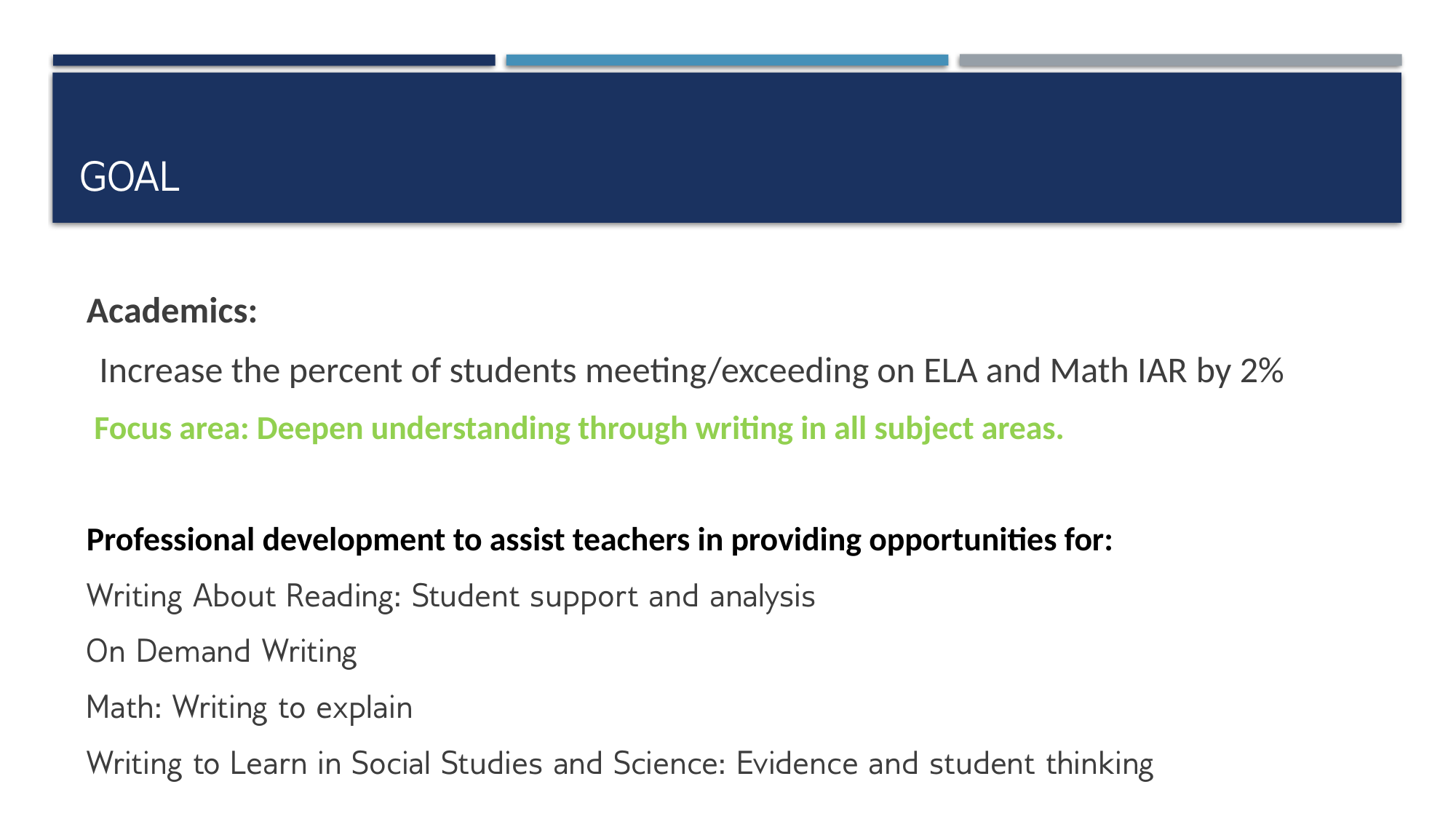

# Goal

Academics:
      Increase the percent of students meeting/exceeding on ELA and Math IAR by 2%
 Focus area: Deepen understanding through writing in all subject areas.

Professional development to assist teachers in providing opportunities for:
Writing About Reading: Student support and analysis
On Demand Writing
Math: Writing to explain
Writing to Learn in Social Studies and Science: Evidence and student thinking